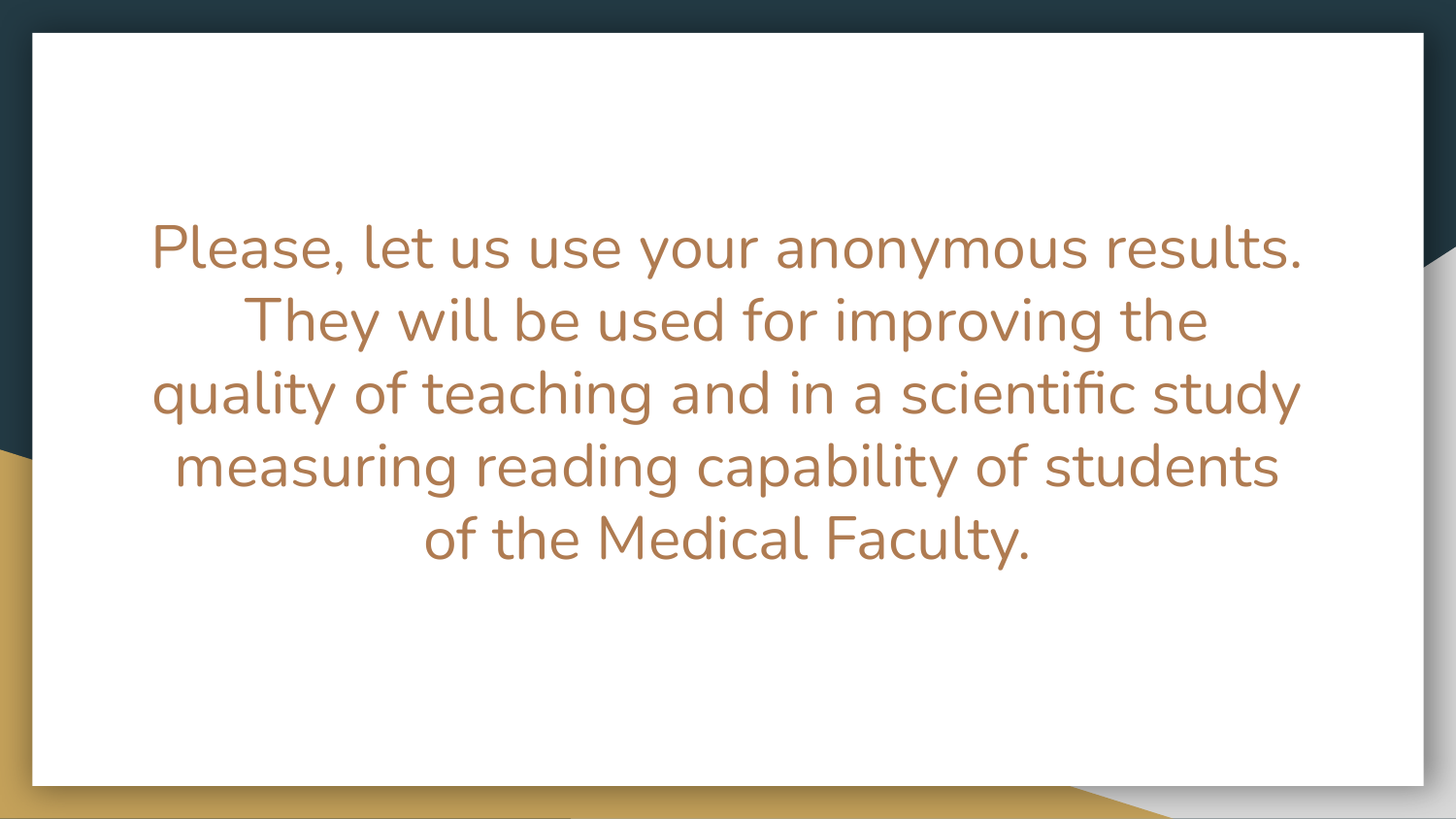

# Please, let us use your anonymous results. They will be used for improving the quality of teaching and in a scientific study measuring reading capability of students of the Medical Faculty.